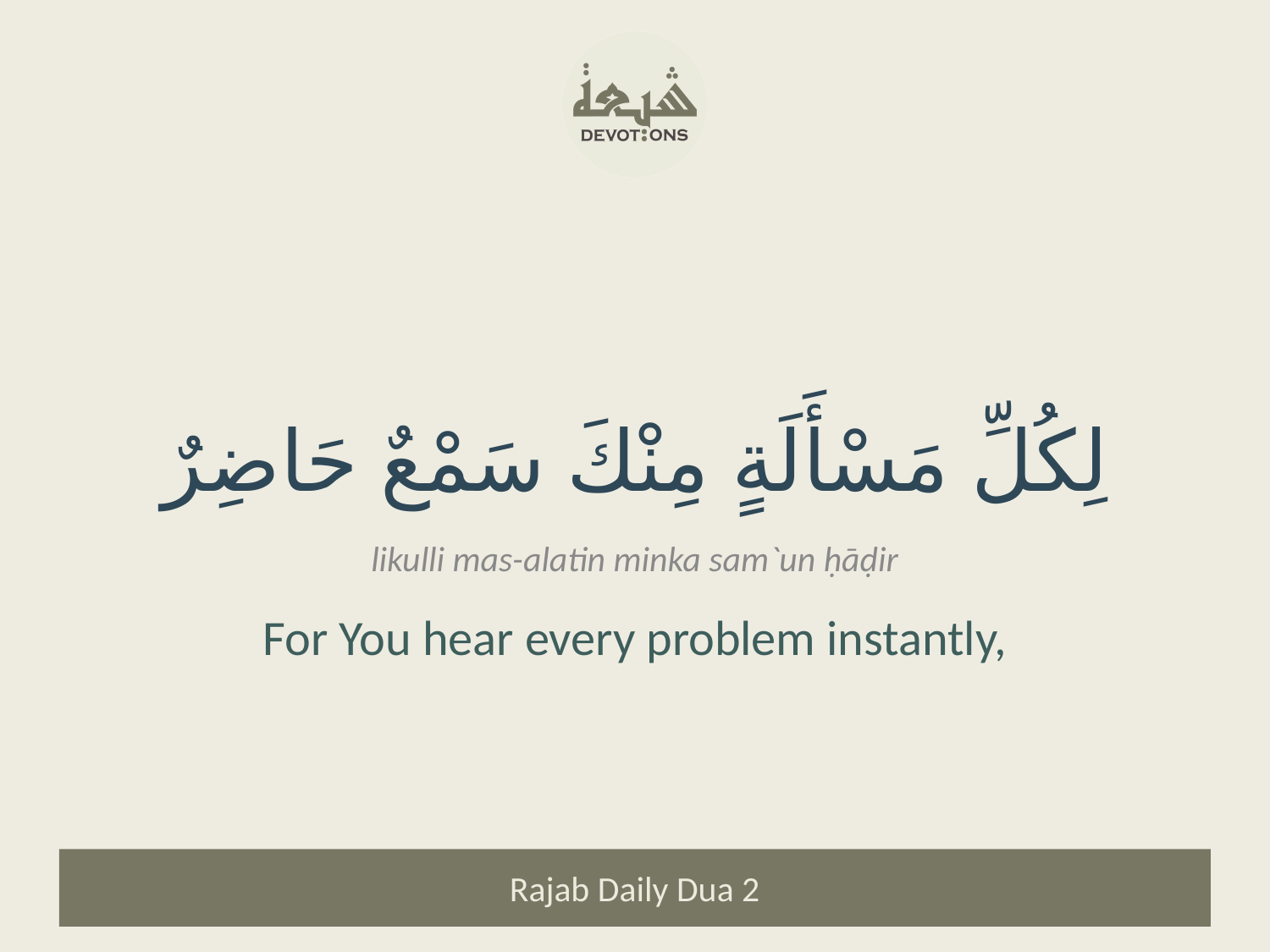

لِكُلِّ مَسْأَلَةٍ مِنْكَ سَمْعٌ حَاضِرٌ
likulli mas-alatin minka sam`un ḥāḍir
For You hear every problem instantly,
Rajab Daily Dua 2